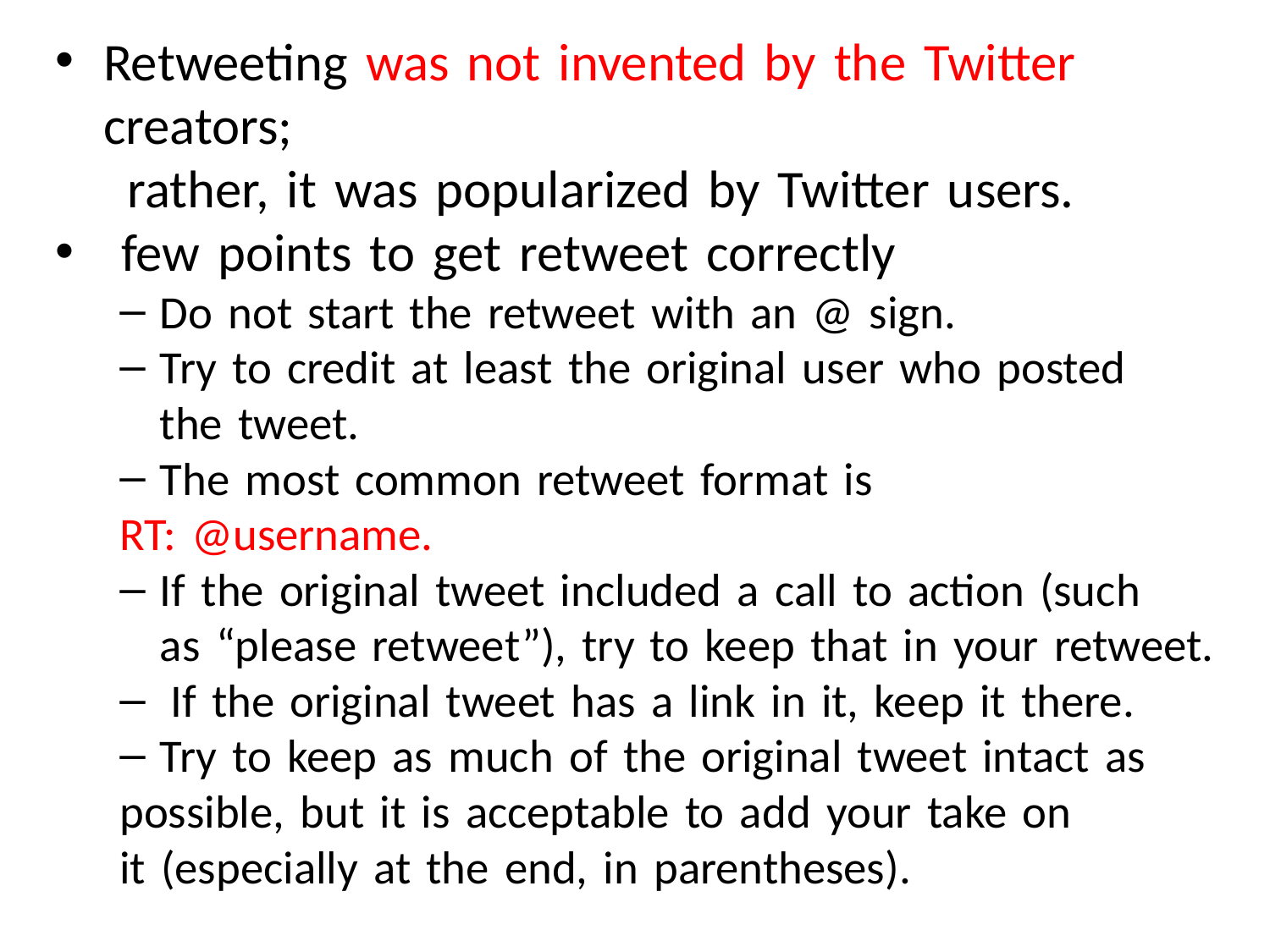

Retweeting was not invented by the Twitter creators;
      rather, it was popularized by Twitter users.
 few points to get retweet correctly
Do not start the retweet with an @ sign.
Try to credit at least the original user who posted the tweet.
The most common retweet format is
RT: @username.
If the original tweet included a call to action (such as “please retweet”), try to keep that in your retweet.
 If the original tweet has a link in it, keep it there.
Try to keep as much of the original tweet intact as
possible, but it is acceptable to add your take on
it (especially at the end, in parentheses).